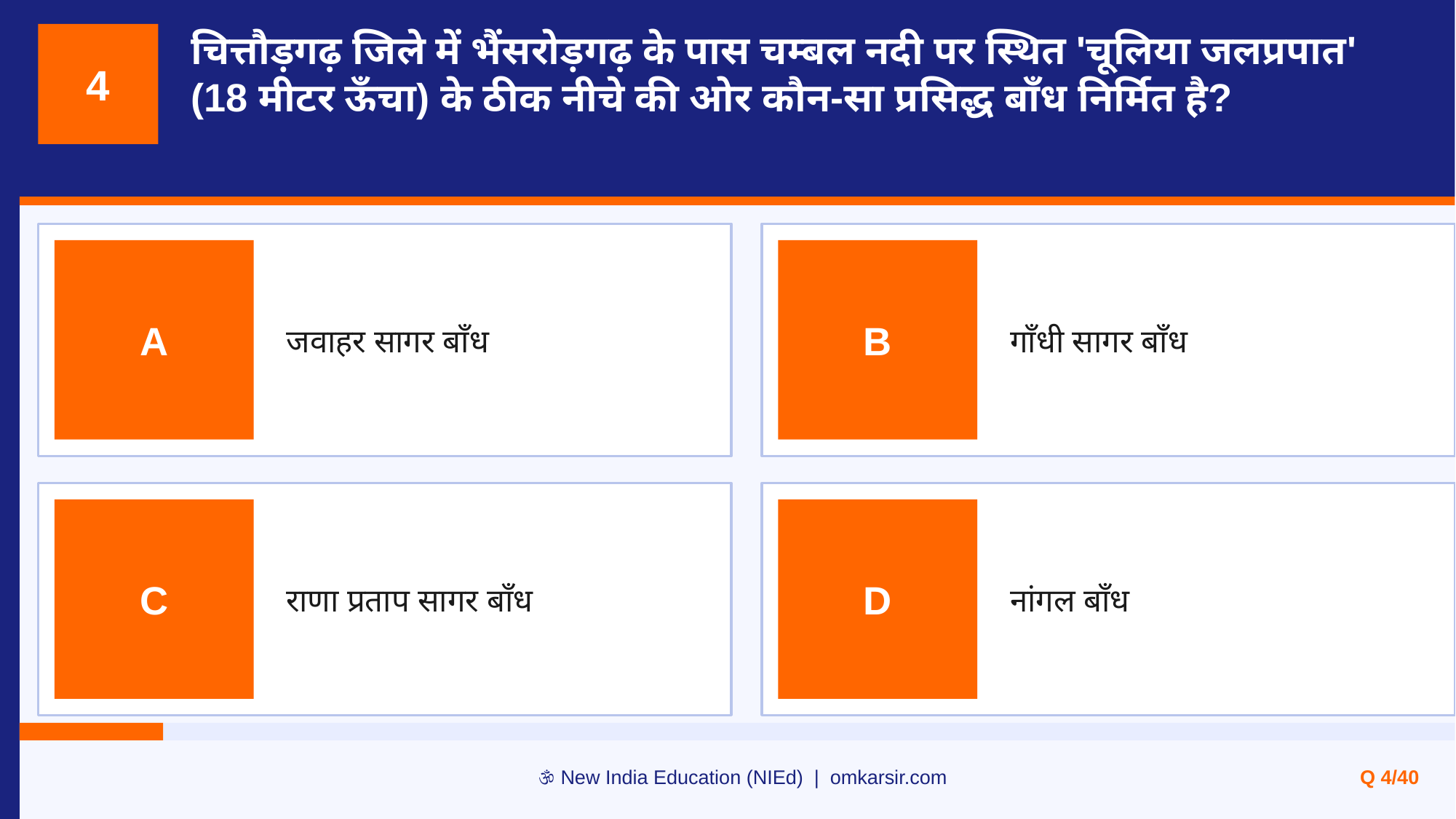

चित्तौड़गढ़ जिले में भैंसरोड़गढ़ के पास चम्बल नदी पर स्थित 'चूलिया जलप्रपात' (18 मीटर ऊँचा) के ठीक नीचे की ओर कौन-सा प्रसिद्ध बाँध निर्मित है?
4

जवाहर सागर बाँध
गाँधी सागर बाँध
A
B

राणा प्रताप सागर बाँध
नांगल बाँध
C
D

🕉️ New India Education (NIEd)  |  omkarsir.com
Q 4/40